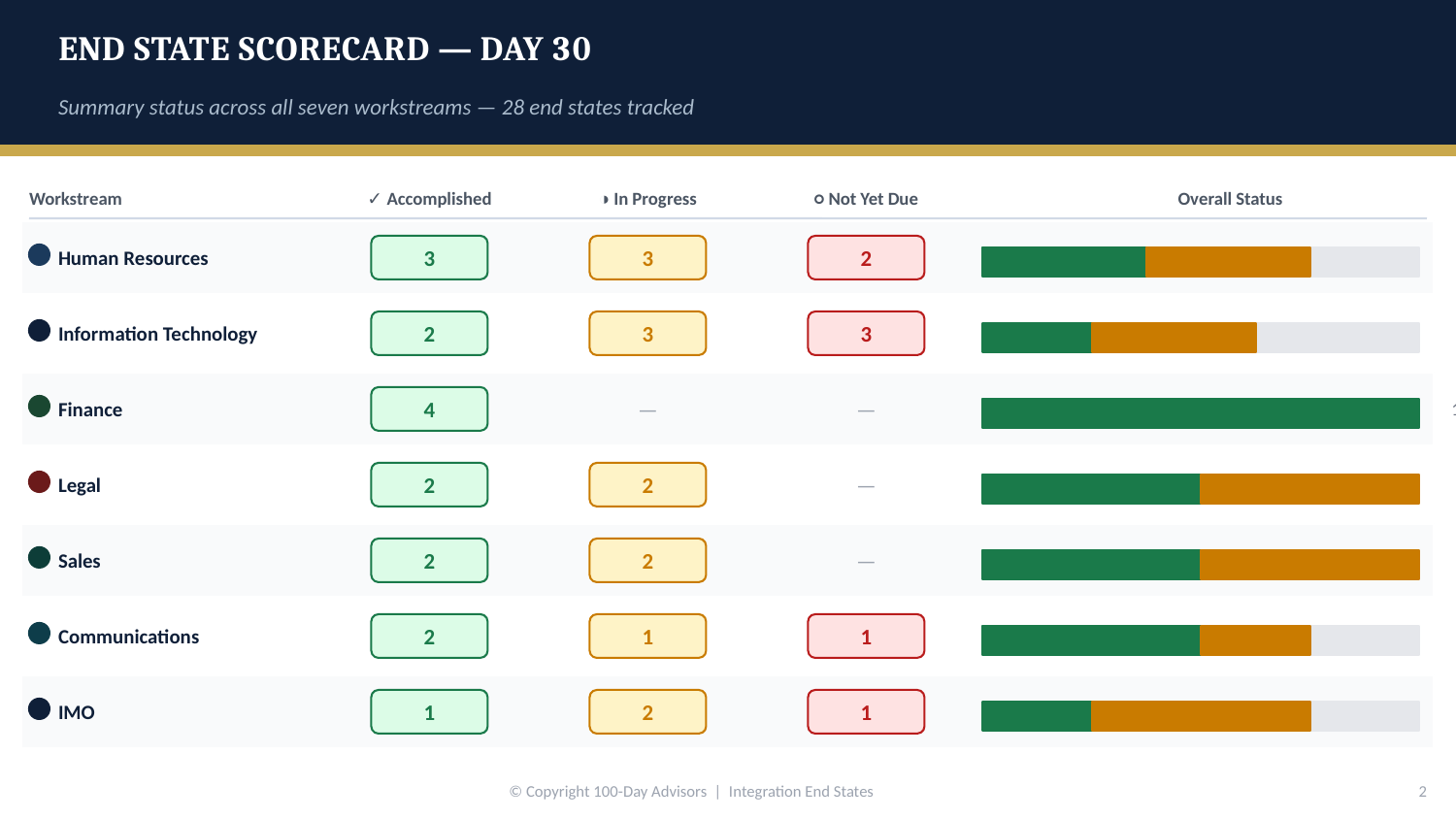

END STATE SCORECARD — DAY 30
Summary status across all seven workstreams — 28 end states tracked

Workstream
✓ Accomplished
◑ In Progress
○ Not Yet Due
Overall Status

Human Resources
38%

3

3

2

Information Technology
25%

2

3

3

Finance
—
—
100%

4

Legal
—
50%

2

2

Sales
—
50%

2

2

Communications
50%

2

1

1

IMO
25%

1

2

1

© Copyright 100-Day Advisors  |  Integration End States
2